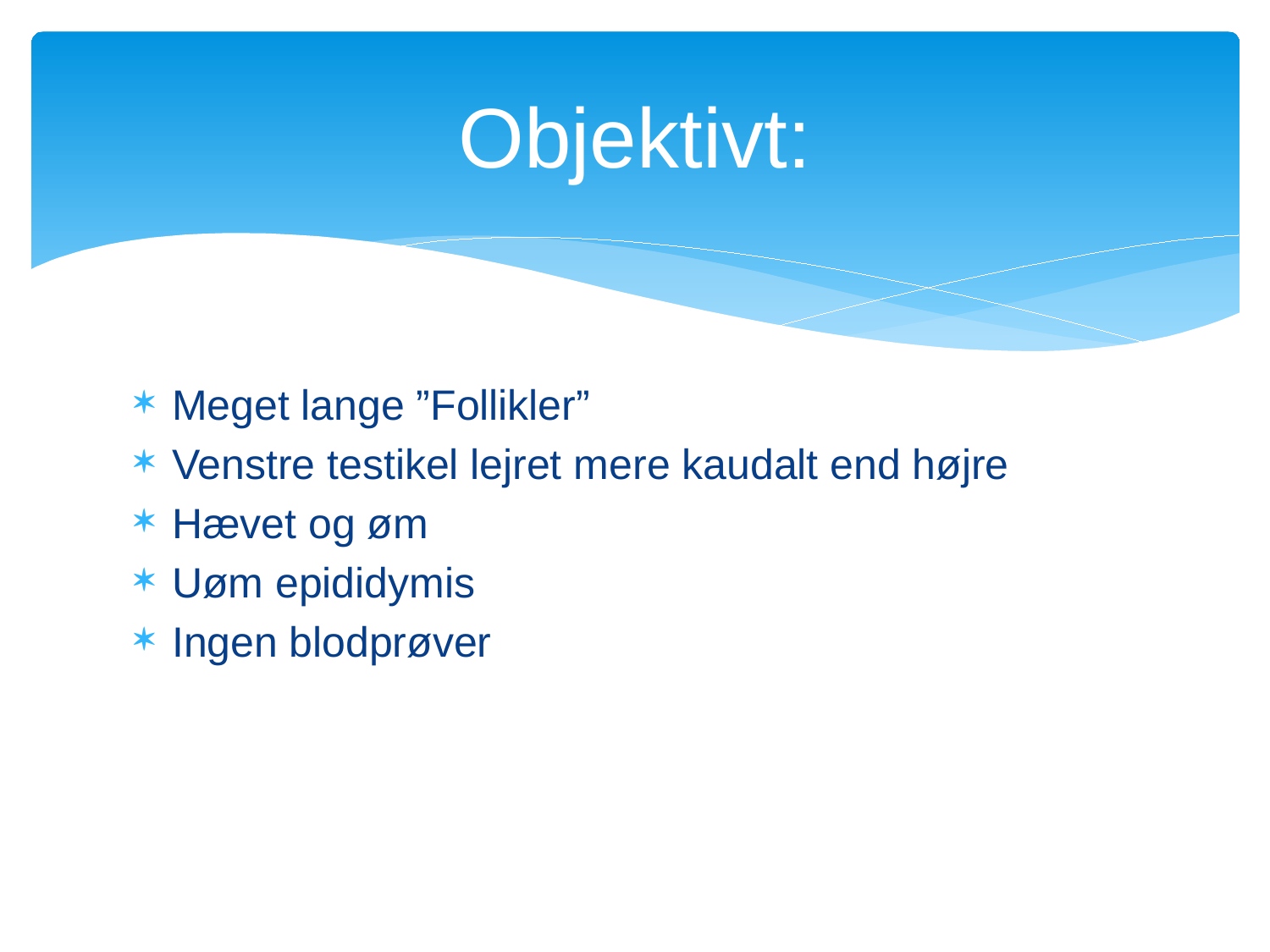

# Objektivt:
Meget lange ”Follikler”
Venstre testikel lejret mere kaudalt end højre
Hævet og øm
Uøm epididymis
Ingen blodprøver